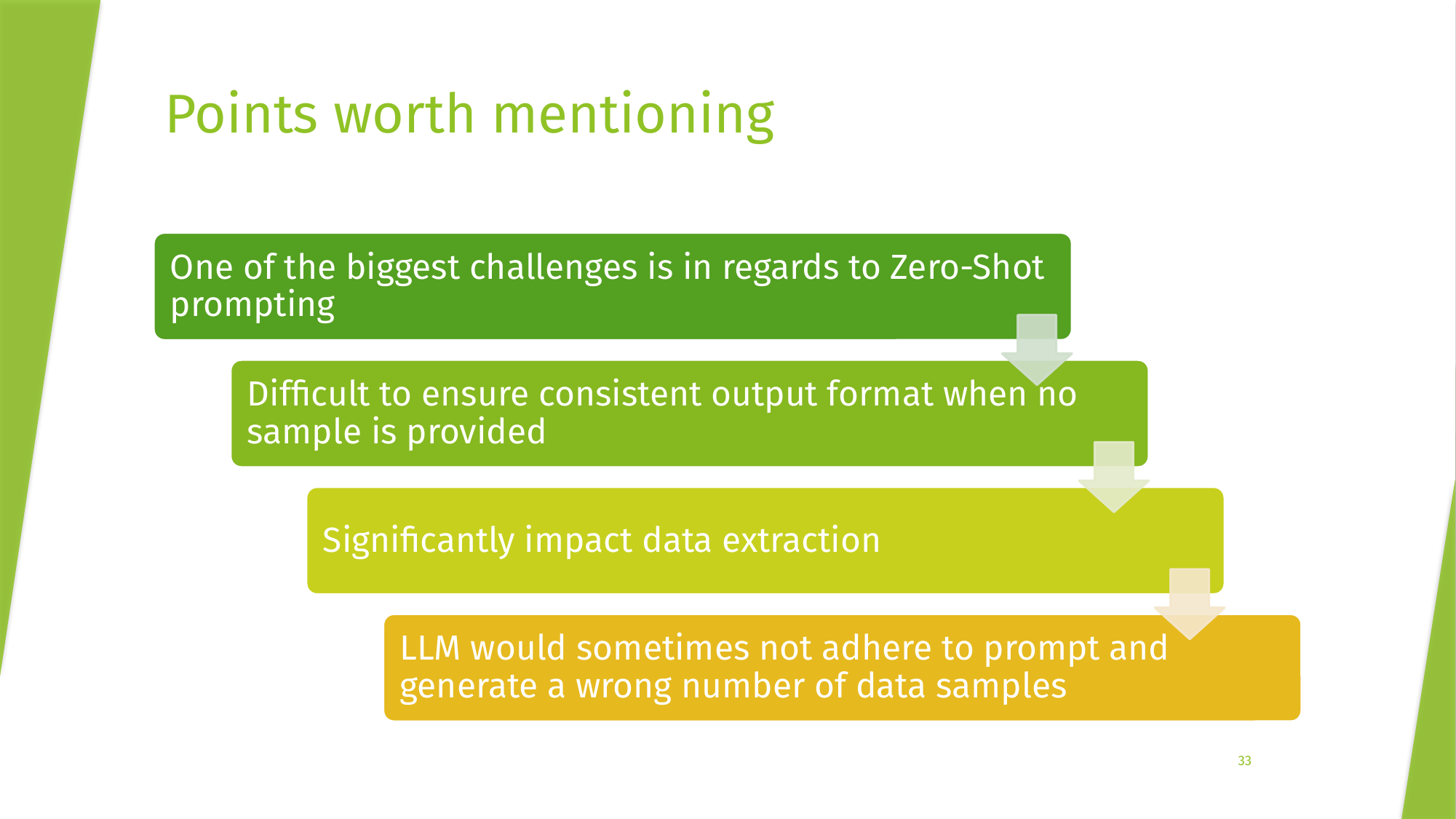

# Points worth mentioning
One of the biggest challenges is in regards to Zero-Shot prompting
Difficult to ensure consistent output format when no sample is provided
Significantly impact data extraction
LLM would sometimes not adhere to prompt and generate a wrong number of data samples

33